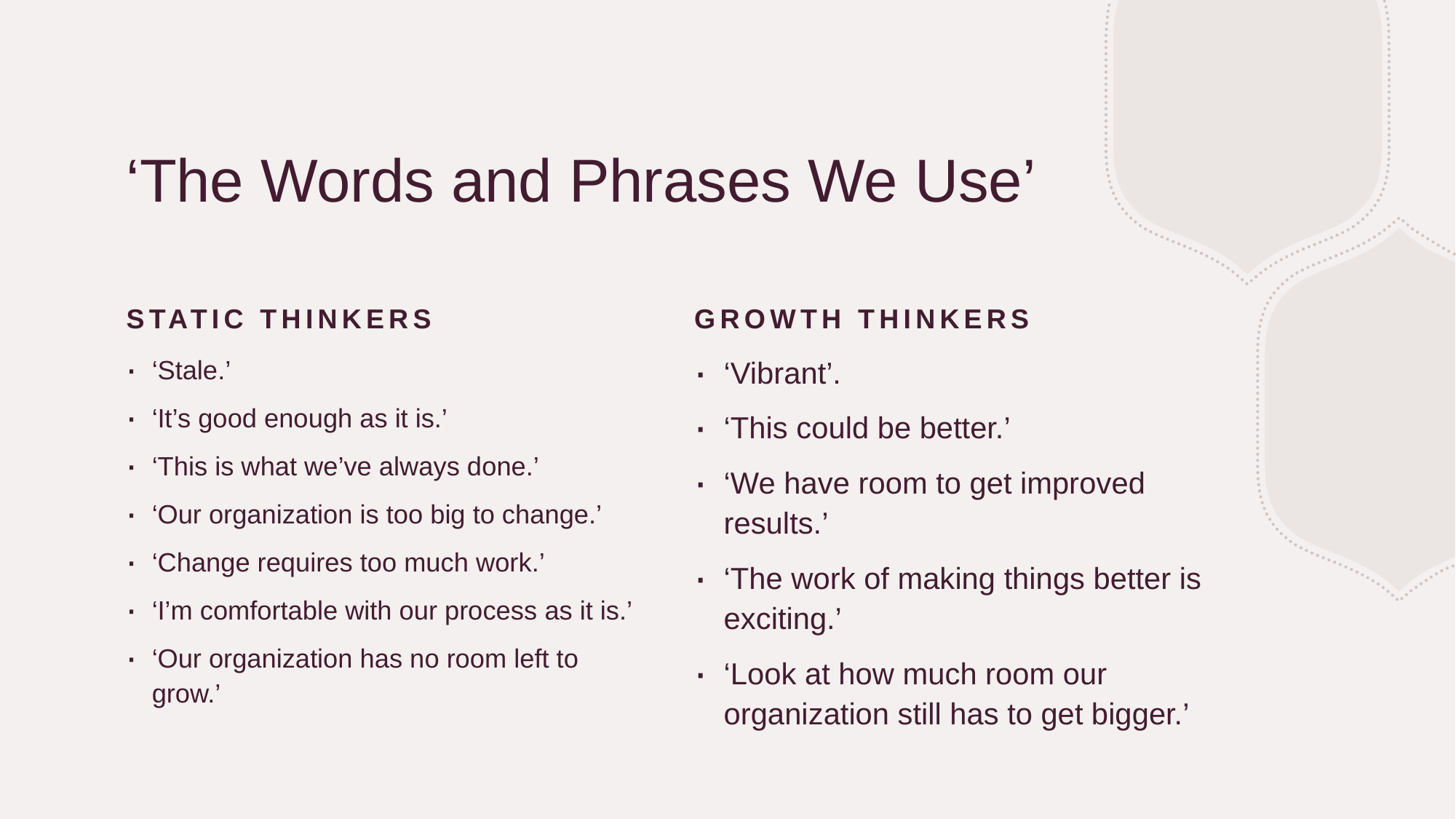

# ‘The Words and Phrases We Use’
Static thinkers
Growth thinkers
‘Stale.’
‘It’s good enough as it is.’
‘This is what we’ve always done.’
‘Our organization is too big to change.’
‘Change requires too much work.’
‘I’m comfortable with our process as it is.’
‘Our organization has no room left to grow.’
‘Vibrant’.
‘This could be better.’
‘We have room to get improved results.’
‘The work of making things better is exciting.’
‘Look at how much room our organization still has to get bigger.’